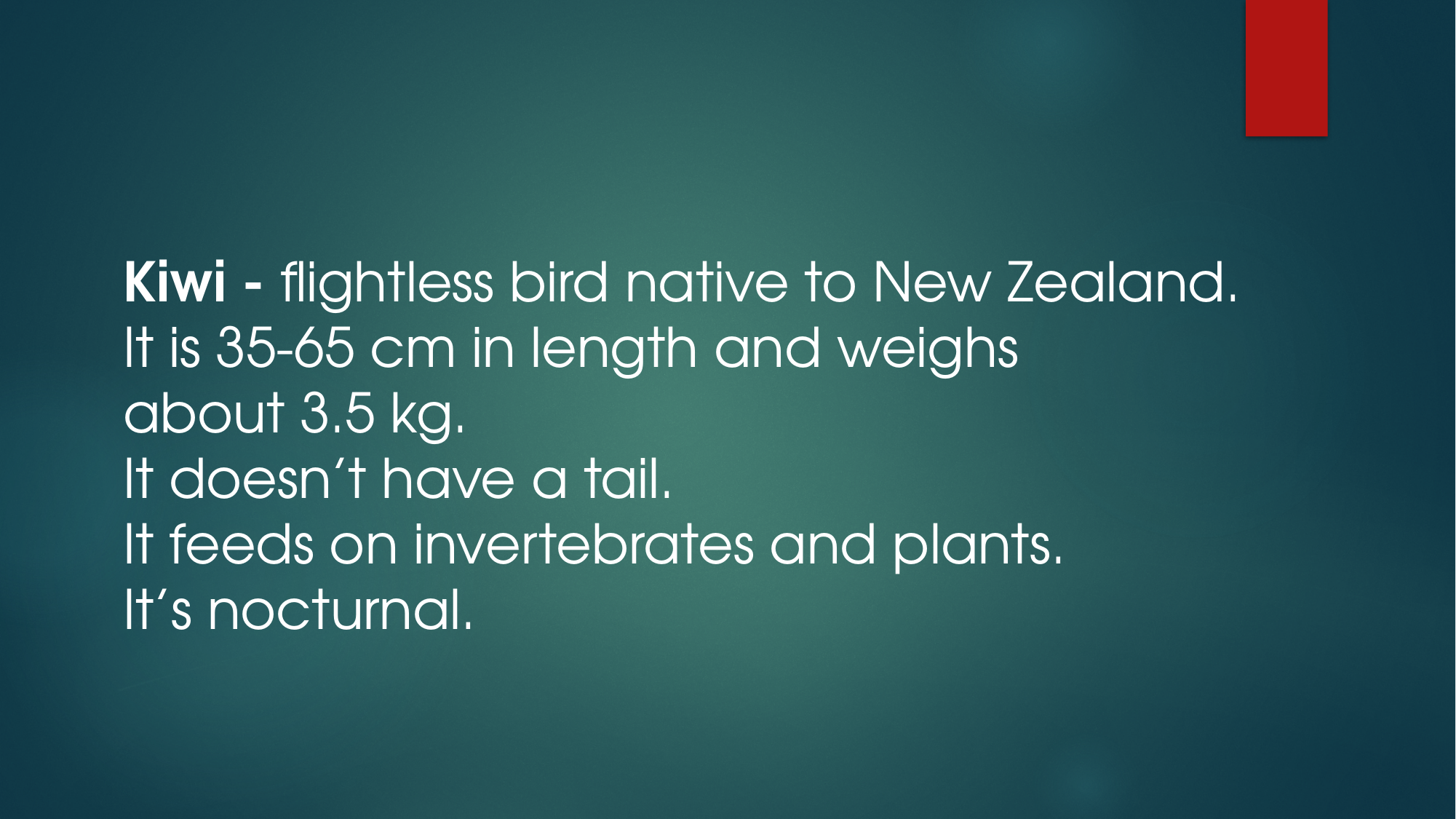

Kiwi - flightless bird native to New Zealand.
It is 35-65 cm in length and weighs
about 3.5 kg.
It doesn’t have a tail.
It feeds on invertebrates and plants.
It’s nocturnal.